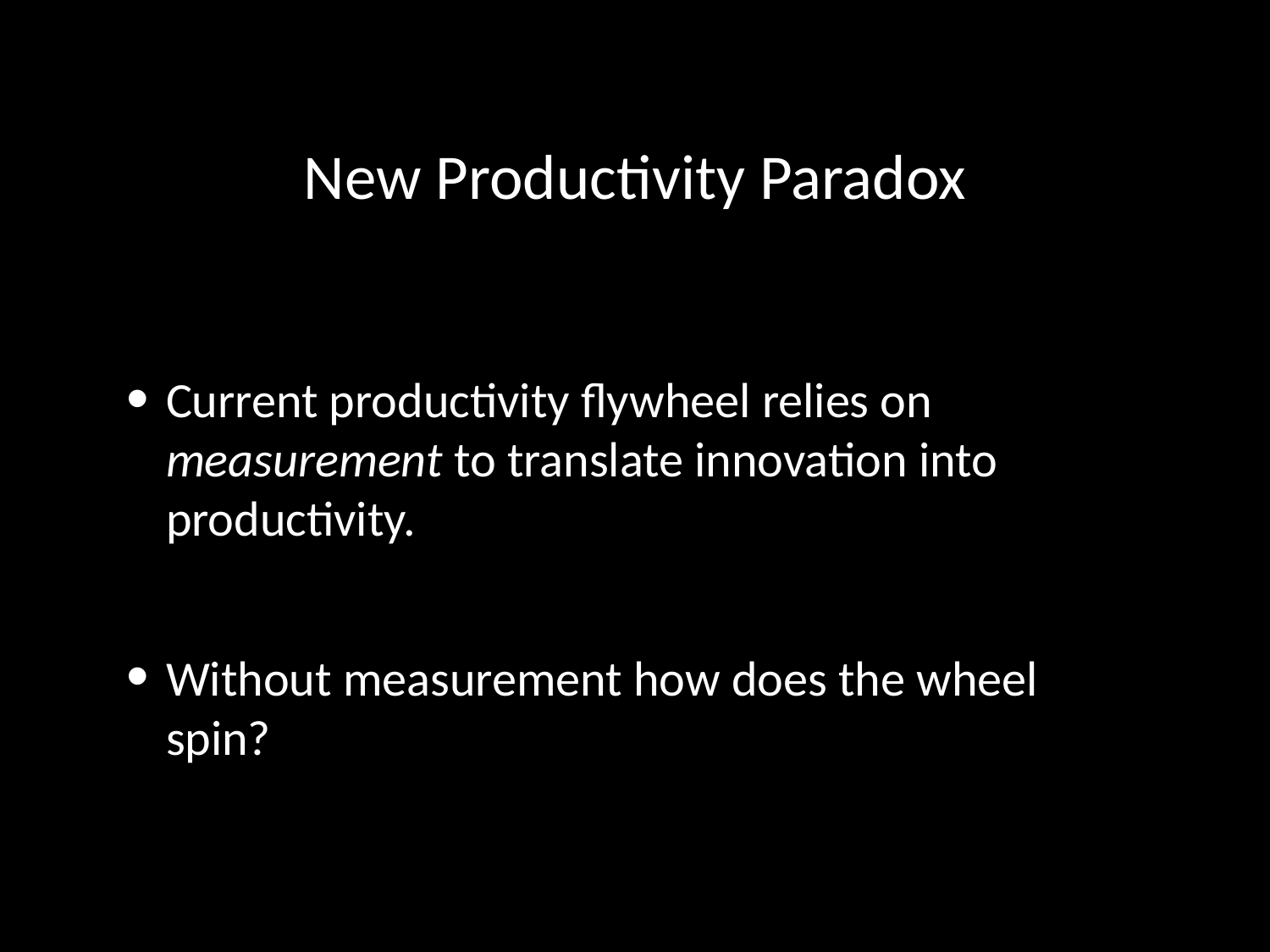

# New Productivity Paradox
Current productivity flywheel relies on measurement to translate innovation into productivity.

Without measurement how does the wheel spin?